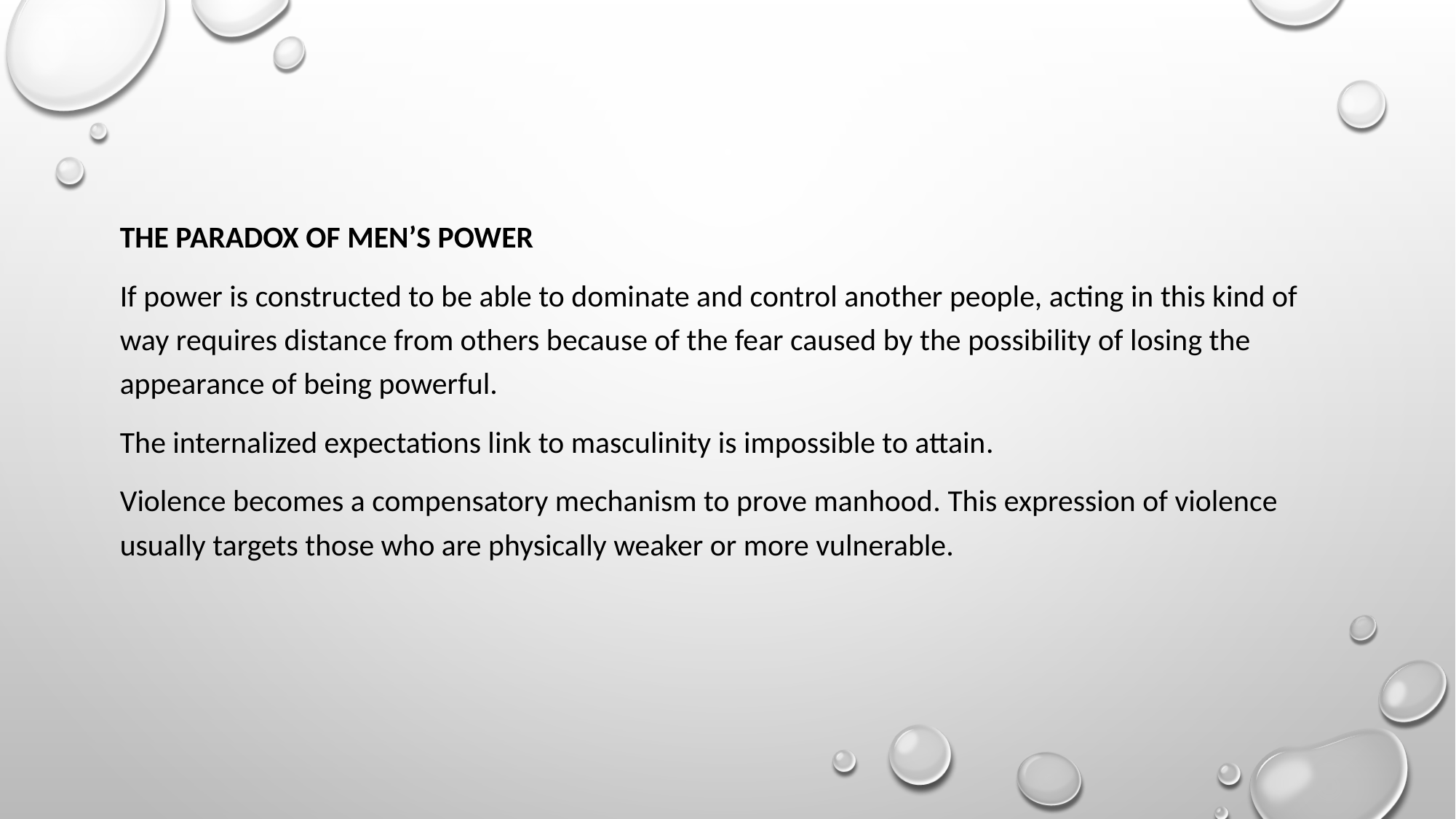

The paradox of men’s power
If power is constructed to be able to dominate and control another people, acting in this kind of way requires distance from others because of the fear caused by the possibility of losing the appearance of being powerful.
The internalized expectations link to masculinity is impossible to attain.
Violence becomes a compensatory mechanism to prove manhood. This expression of violence usually targets those who are physically weaker or more vulnerable.